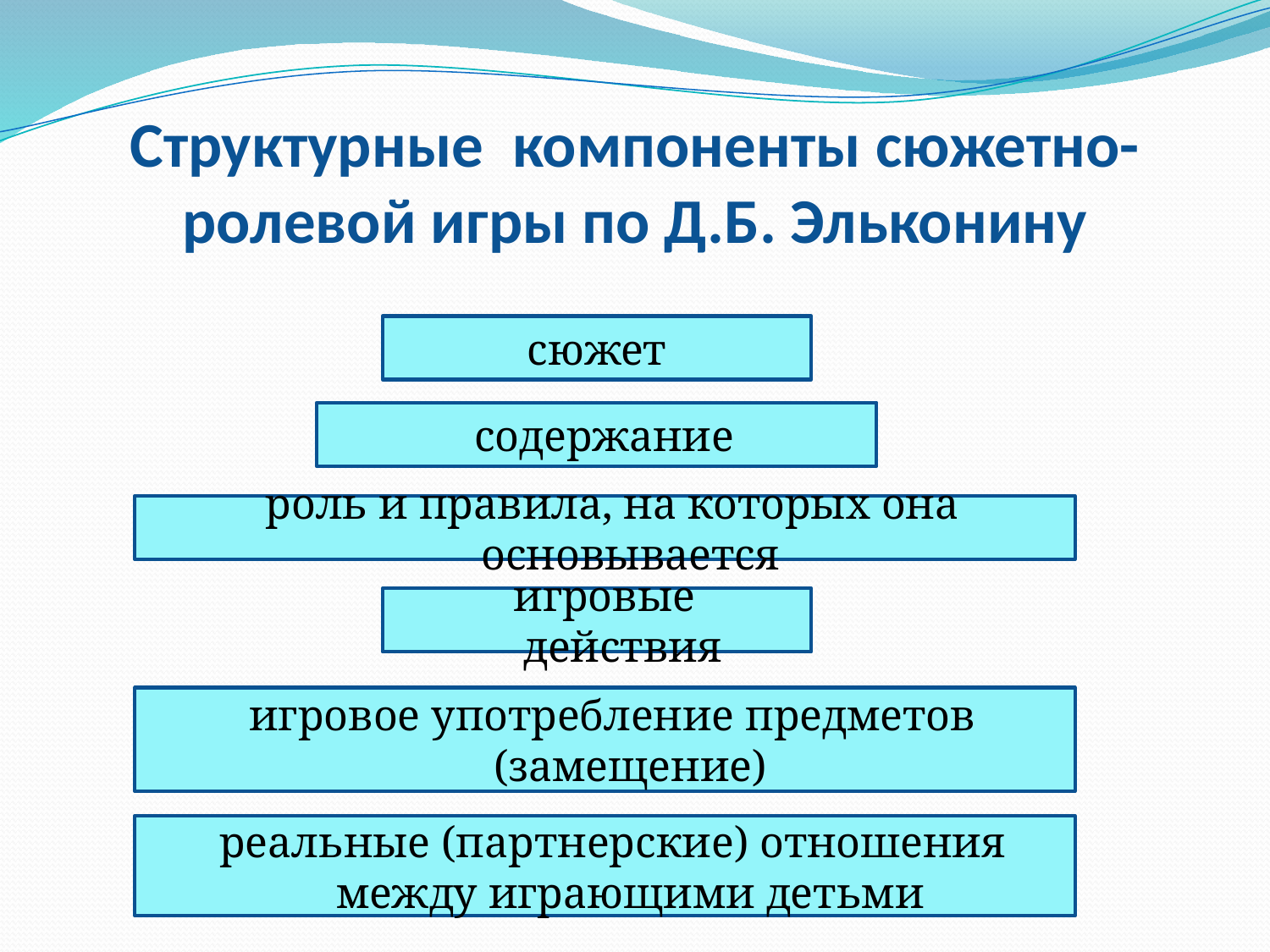

# Структурные  компоненты сюжетно-ролевой игры по Д.Б. Эльконину
сюжет
содержание
роль и правила, на которых она основывается
игровые действия
игровое употребление предметов (замещение)
реальные (партнерские) отношения между играющими детьми